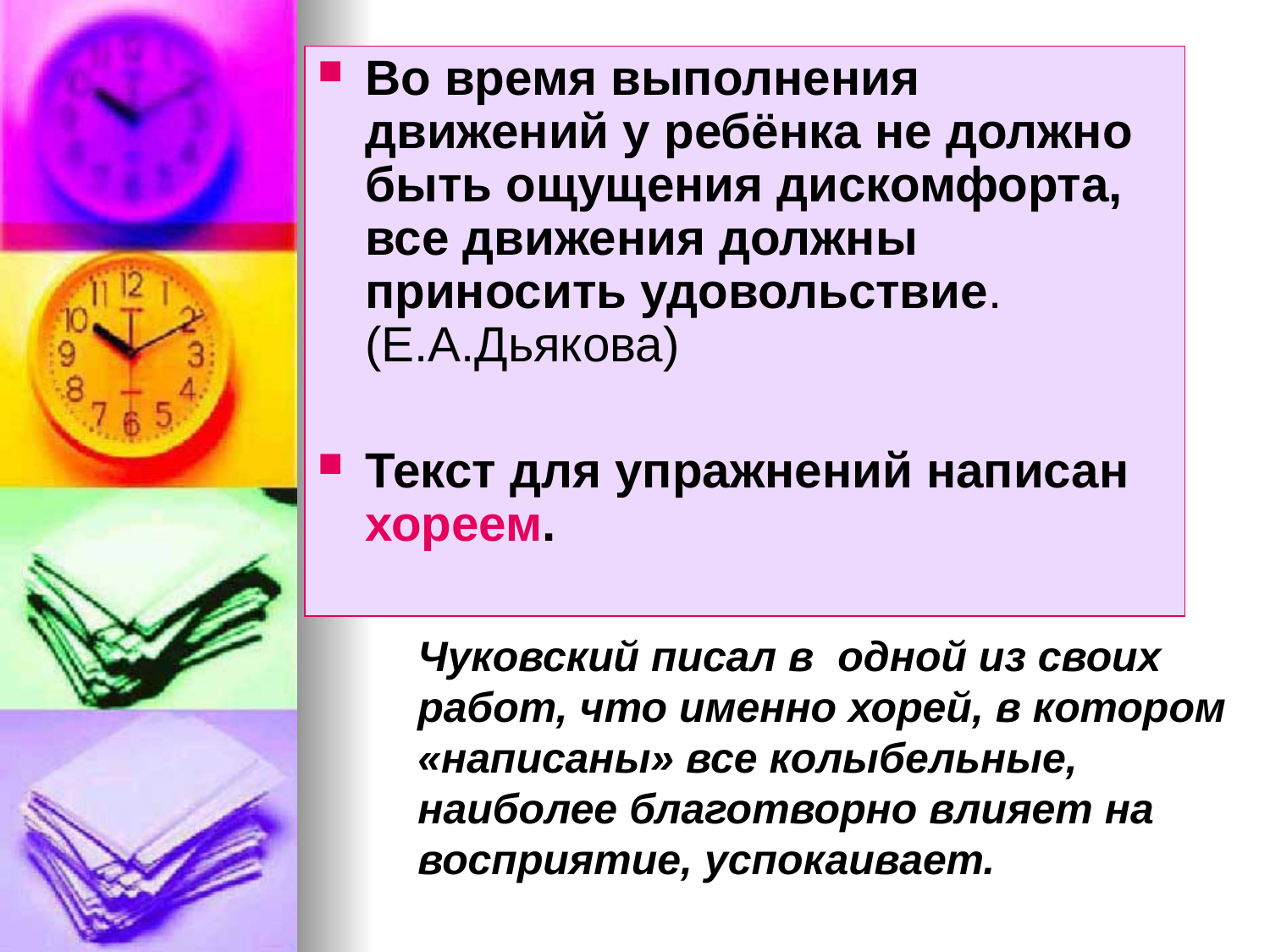

Во время выполнения движений у ребёнка не должно быть ощущения дискомфорта, все движения должны приносить удовольствие.(Е.А.Дьякова)

Текст для упражнений написан хореем.
# Чуковский писал в  одной из своих работ, что именно хорей, в котором «написаны» все колыбельные, наиболее благотворно влияет на восприятие, успокаивает.